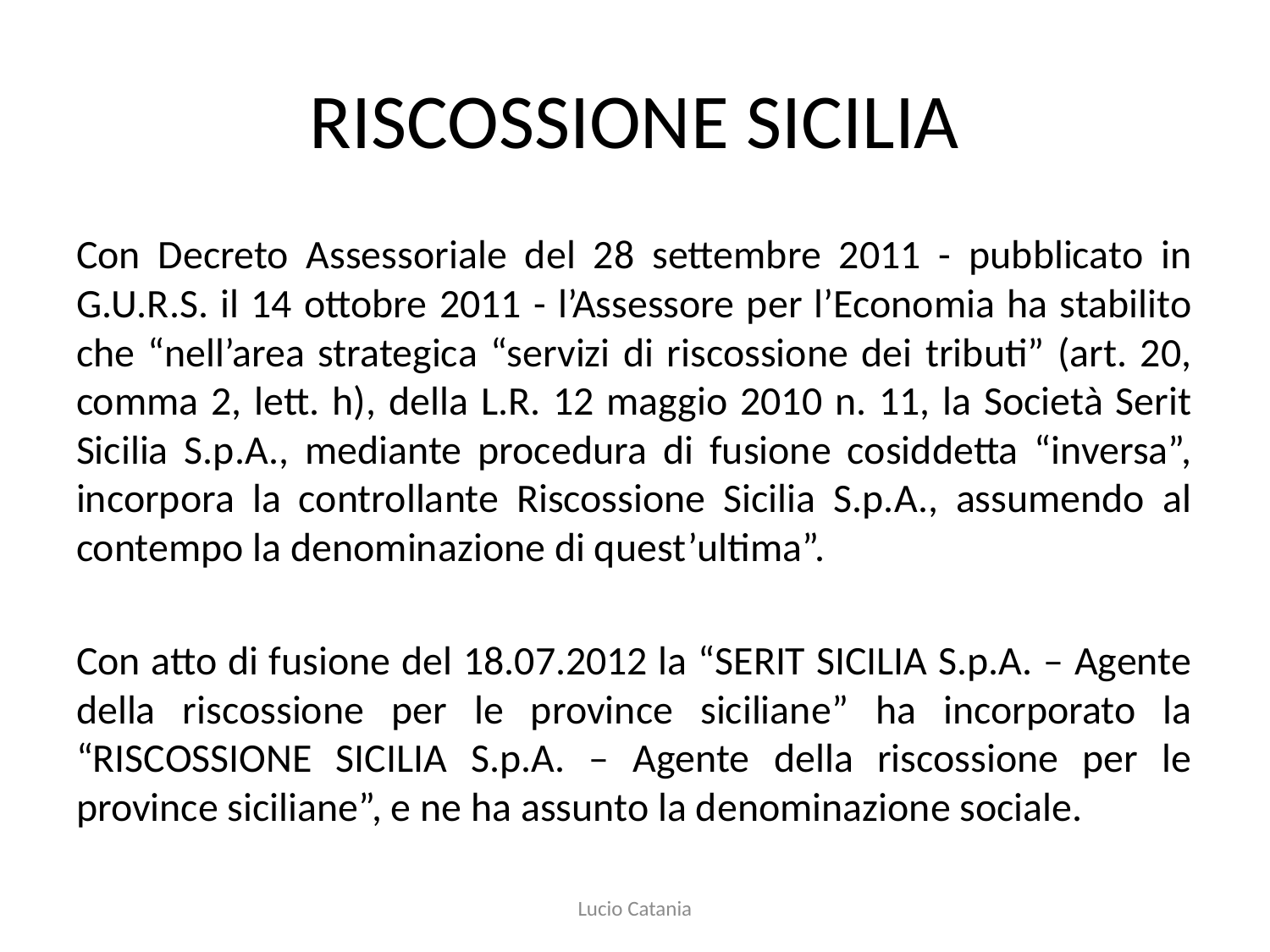

# RISCOSSIONE SICILIA
Con Decreto Assessoriale del 28 settembre 2011 - pubblicato in G.U.R.S. il 14 ottobre 2011 - l’Assessore per l’Economia ha stabilito che “nell’area strategica “servizi di riscossione dei tributi” (art. 20, comma 2, lett. h), della L.R. 12 maggio 2010 n. 11, la Società Serit Sicilia S.p.A., mediante procedura di fusione cosiddetta “inversa”, incorpora la controllante Riscossione Sicilia S.p.A., assumendo al contempo la denominazione di quest’ultima”.

Con atto di fusione del 18.07.2012 la “SERIT SICILIA S.p.A. – Agente della riscossione per le province siciliane” ha incorporato la “RISCOSSIONE SICILIA S.p.A. – Agente della riscossione per le province siciliane”, e ne ha assunto la denominazione sociale.
Lucio Catania